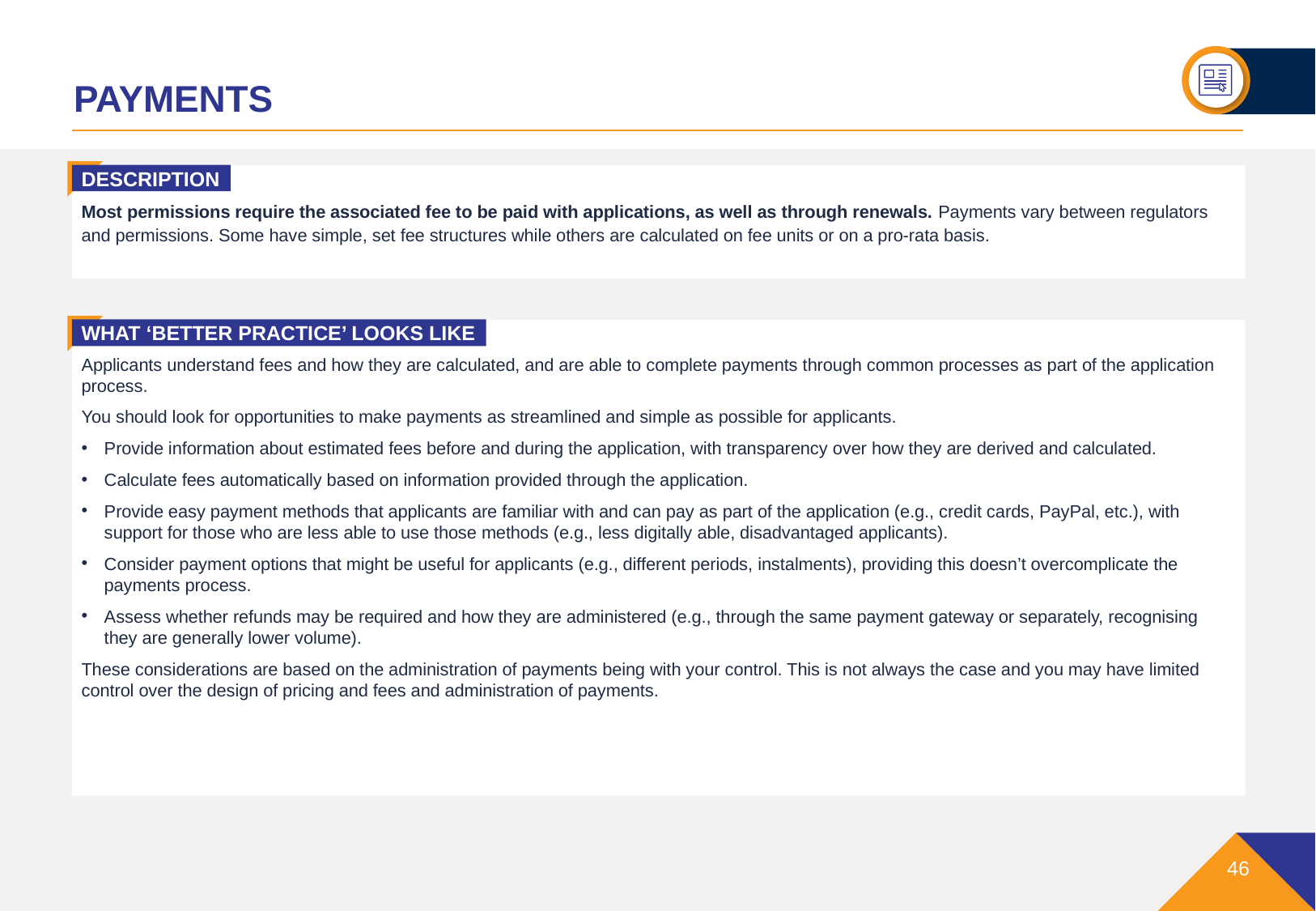

# PAYMENTS

DESCRIPTION
Most permissions require the associated fee to be paid with applications, as well as through renewals. Payments vary between regulators and permissions. Some have simple, set fee structures while others are calculated on fee units or on a pro-rata basis.

WHAT ‘BETTER PRACTICE’ LOOKS LIKE
Applicants understand fees and how they are calculated, and are able to complete payments through common processes as part of the application process.
You should look for opportunities to make payments as streamlined and simple as possible for applicants.
Provide information about estimated fees before and during the application, with transparency over how they are derived and calculated.
Calculate fees automatically based on information provided through the application.
Provide easy payment methods that applicants are familiar with and can pay as part of the application (e.g., credit cards, PayPal, etc.), with support for those who are less able to use those methods (e.g., less digitally able, disadvantaged applicants).
Consider payment options that might be useful for applicants (e.g., different periods, instalments), providing this doesn’t overcomplicate the payments process.
Assess whether refunds may be required and how they are administered (e.g., through the same payment gateway or separately, recognising they are generally lower volume).
These considerations are based on the administration of payments being with your control. This is not always the case and you may have limited control over the design of pricing and fees and administration of payments.

46